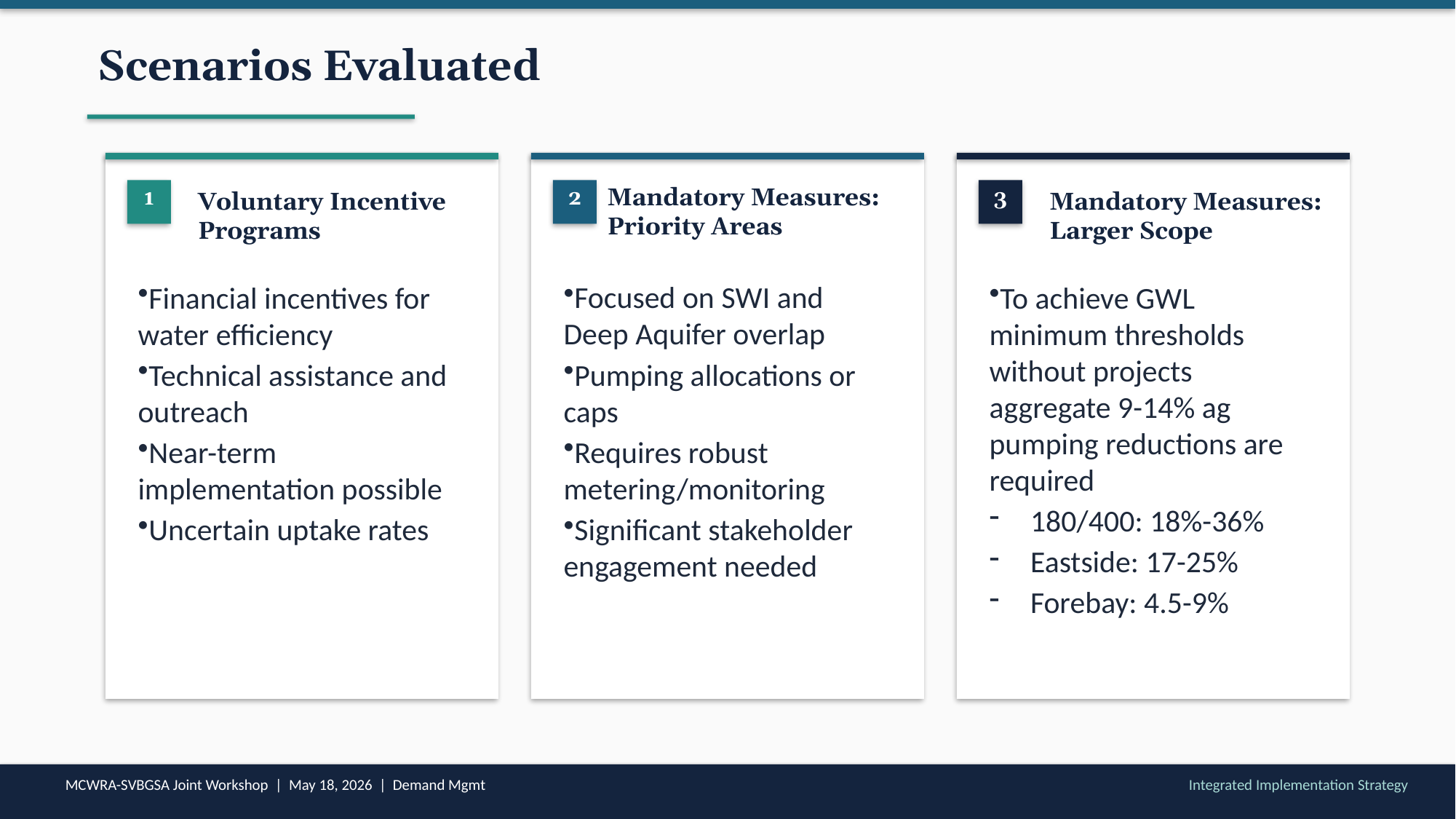

Scenarios Evaluated

Mandatory Measures: Priority Areas
1
2
3

Voluntary Incentive Programs

Mandatory Measures:
Larger Scope
Financial incentives for water efficiency
Technical assistance and outreach
Near-term implementation possible
Uncertain uptake rates
Focused on SWI and Deep Aquifer overlap
Pumping allocations or caps
Requires robust metering/monitoring
Significant stakeholder engagement needed
To achieve GWL minimum thresholds without projects aggregate 9-14% ag pumping reductions are required
180/400: 18%-36%
Eastside: 17-25%
Forebay: 4.5-9%

MCWRA-SVBGSA Joint Workshop  |  May 18, 2026  |  Demand Mgmt
Integrated Implementation Strategy